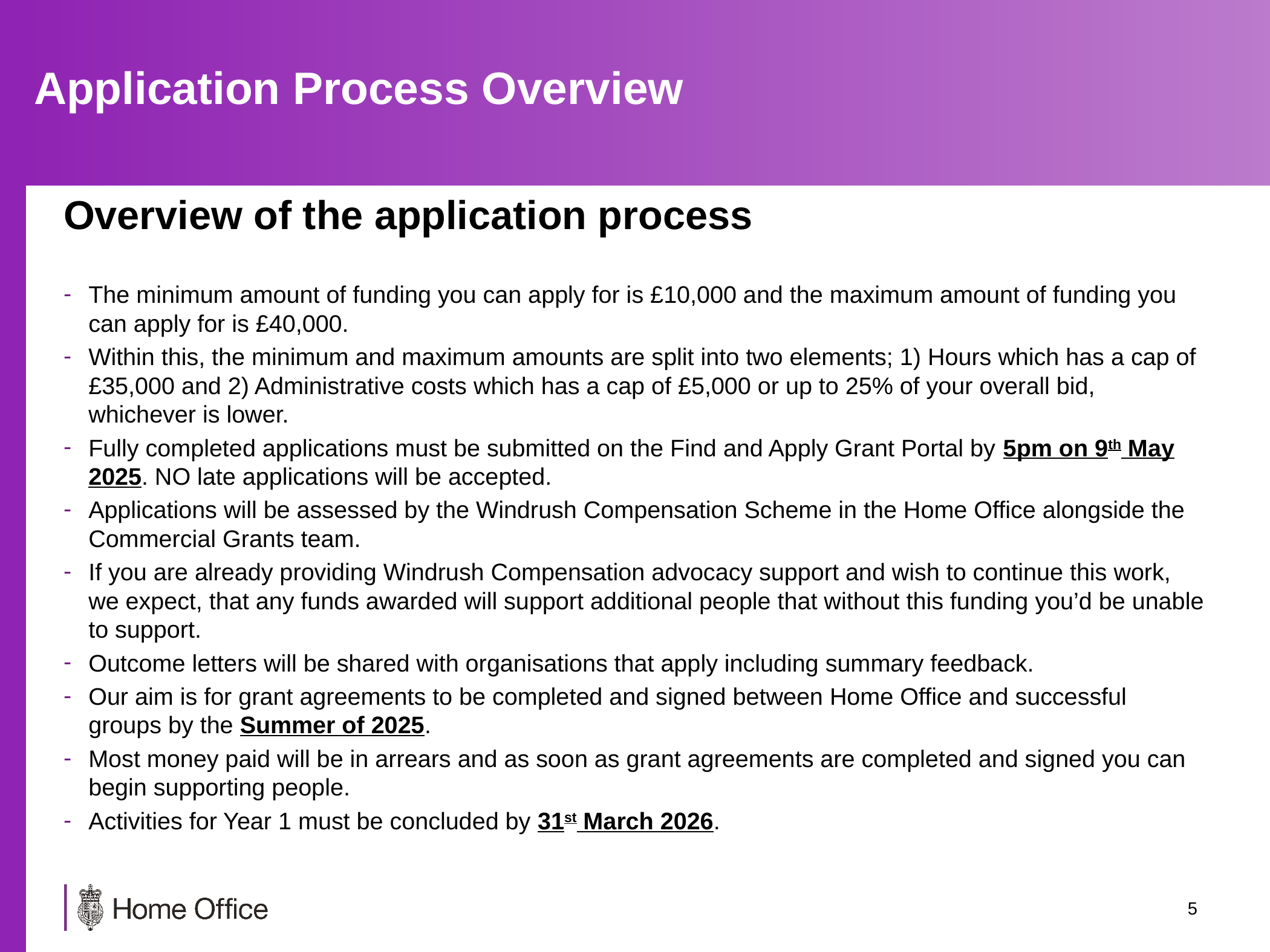

# Application Process Overview
Overview of the application process

The minimum amount of funding you can apply for is £10,000 and the maximum amount of funding you can apply for is £40,000.
Within this, the minimum and maximum amounts are split into two elements; 1) Hours which has a cap of £35,000 and 2) Administrative costs which has a cap of £5,000 or up to 25% of your overall bid, whichever is lower.
Fully completed applications must be submitted on the Find and Apply Grant Portal by 5pm on 9th May 2025. NO late applications will be accepted.
Applications will be assessed by the Windrush Compensation Scheme in the Home Office alongside the Commercial Grants team.
If you are already providing Windrush Compensation advocacy support and wish to continue this work, we expect, that any funds awarded will support additional people that without this funding you’d be unable to support.
Outcome letters will be shared with organisations that apply including summary feedback.
Our aim is for grant agreements to be completed and signed between Home Office and successful groups by the Summer of 2025.
Most money paid will be in arrears and as soon as grant agreements are completed and signed you can begin supporting people.
Activities for Year 1 must be concluded by 31st March 2026.

5